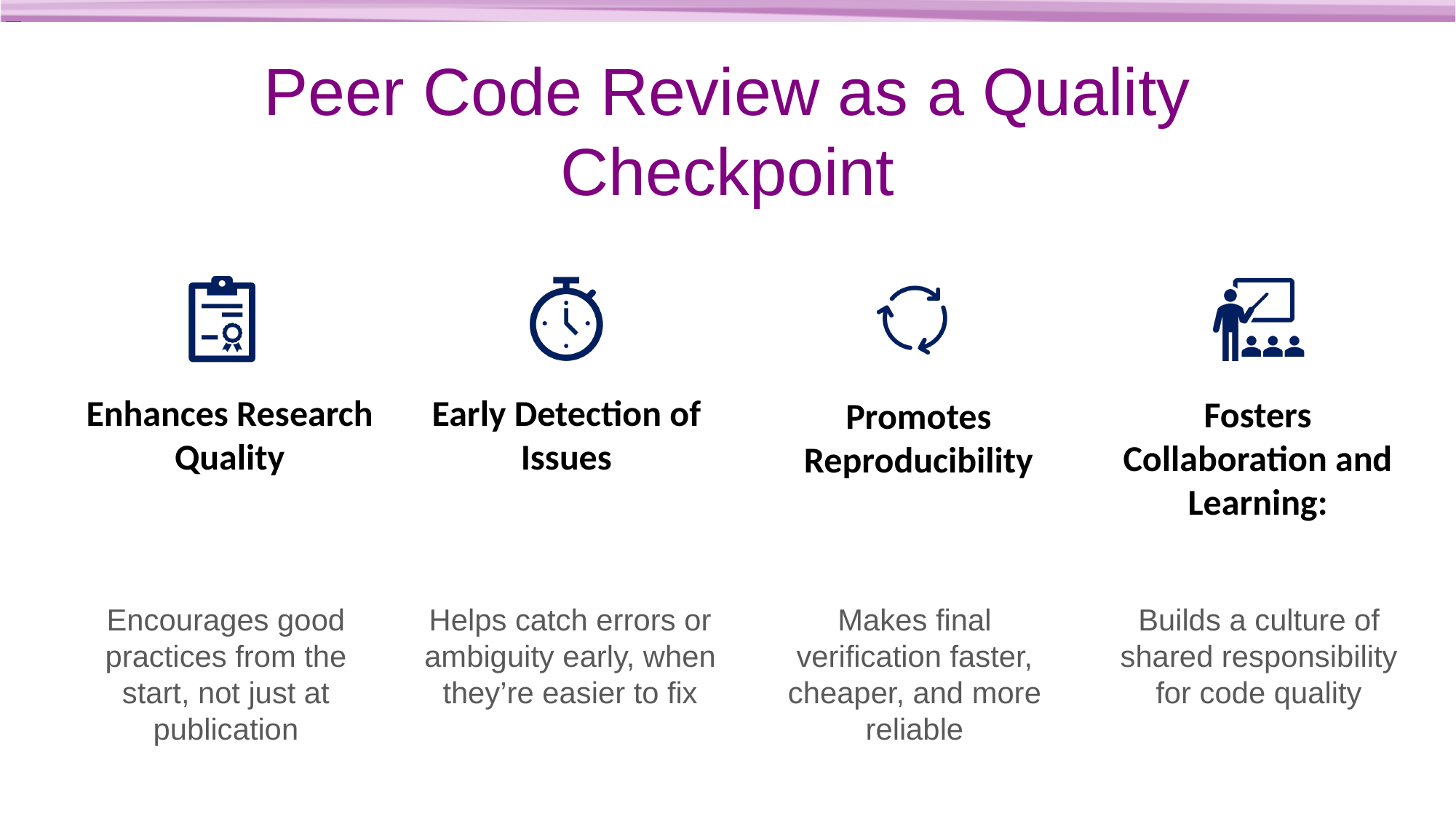

# Peer Code Review as a Quality Checkpoint
Enhances Research Quality
Encourages good practices from the start, not just at publication
Early Detection of Issues
Helps catch errors or ambiguity early, when they’re easier to fix
Promotes Reproducibility
Makes final verification faster, cheaper, and more reliable
Fosters Collaboration and Learning:
Builds a culture of shared responsibility for code quality